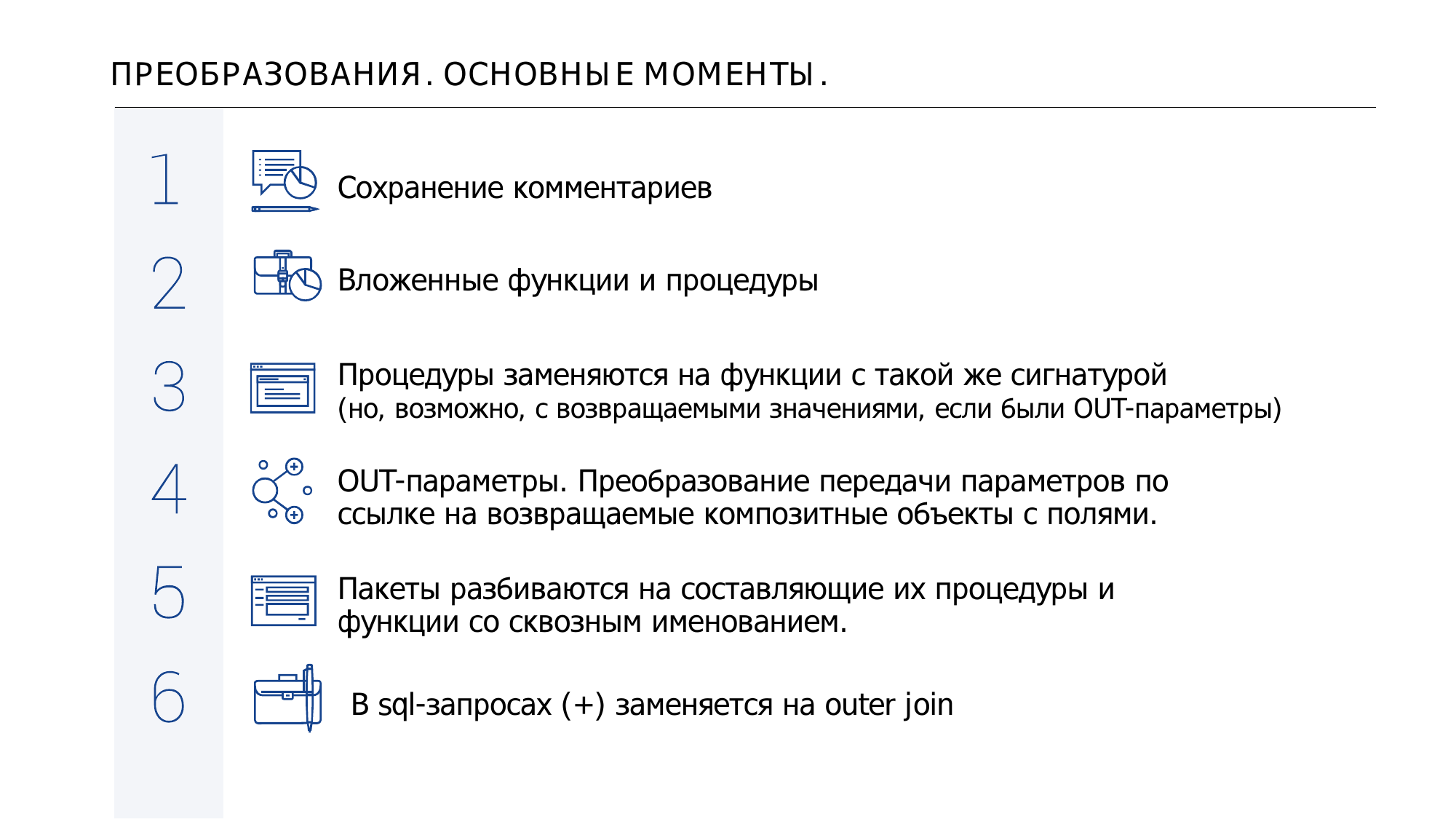

ПРЕОБРАЗОВАНИЯ. ОСНОВНЫЕ МОМЕНТЫ.

Сохранение комментариев

Вложенные функции и процедуры
Процедуры заменяются на функции с такой же сигнатурой

(но, возможно, с возвращаемыми значениями, если были OUT-параметры)

OUT-параметры. Преобразование передачи параметров по ссылке на возвращаемые композитные объекты с полями.

Пакеты разбиваются на составляющие их процедуры и функции со сквозным именованием.

В sql-запросах (+) заменяется на outer join